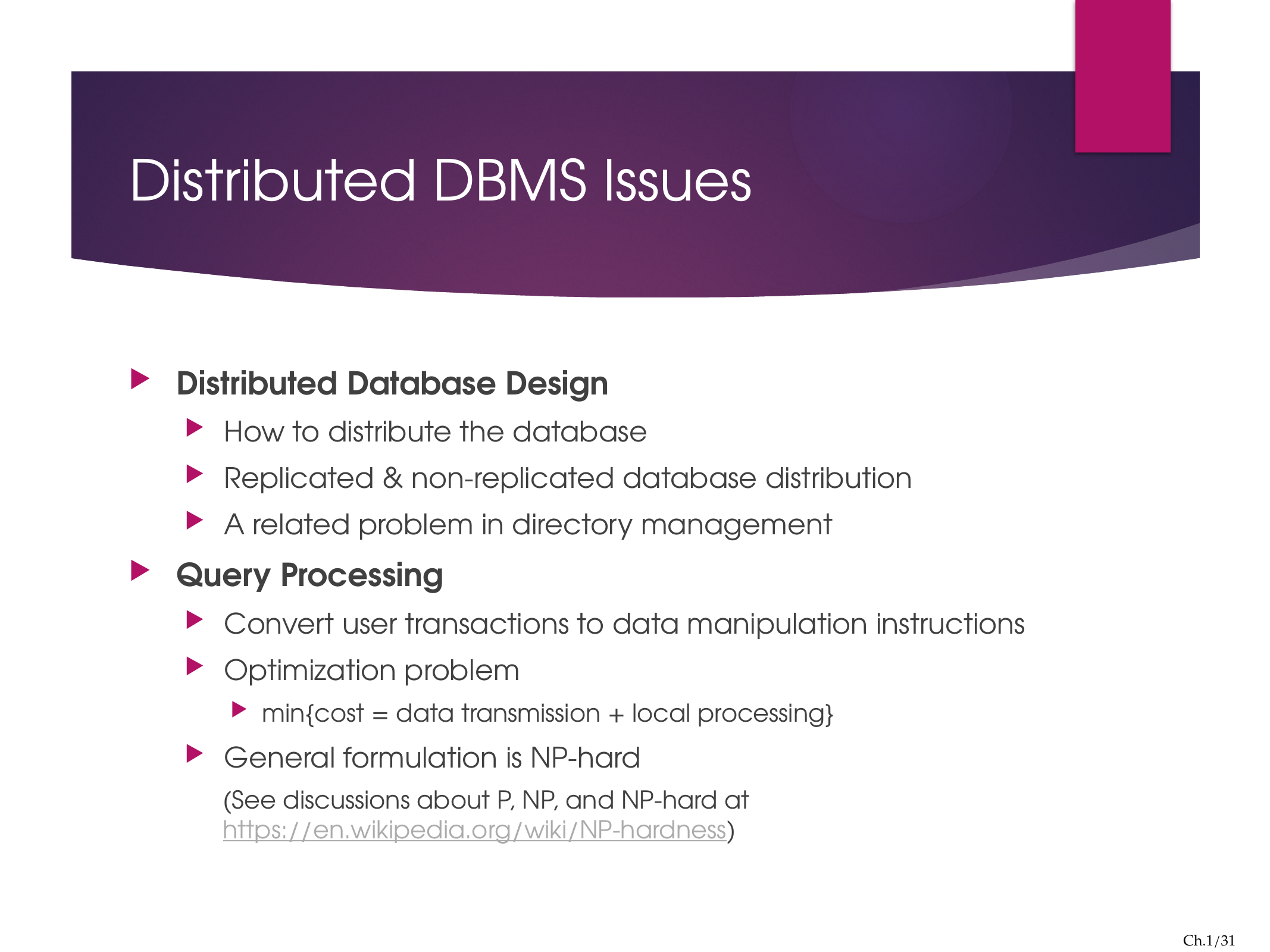

# Distributed DBMS Issues
Distributed Database Design
How to distribute the database
Replicated & non-replicated database distribution
A related problem in directory management
Query Processing
Convert user transactions to data manipulation instructions
Optimization problem
min{cost = data transmission + local processing}
General formulation is NP-hard
(See discussions about P, NP, and NP-hard at https://en.wikipedia.org/wiki/NP-hardness)